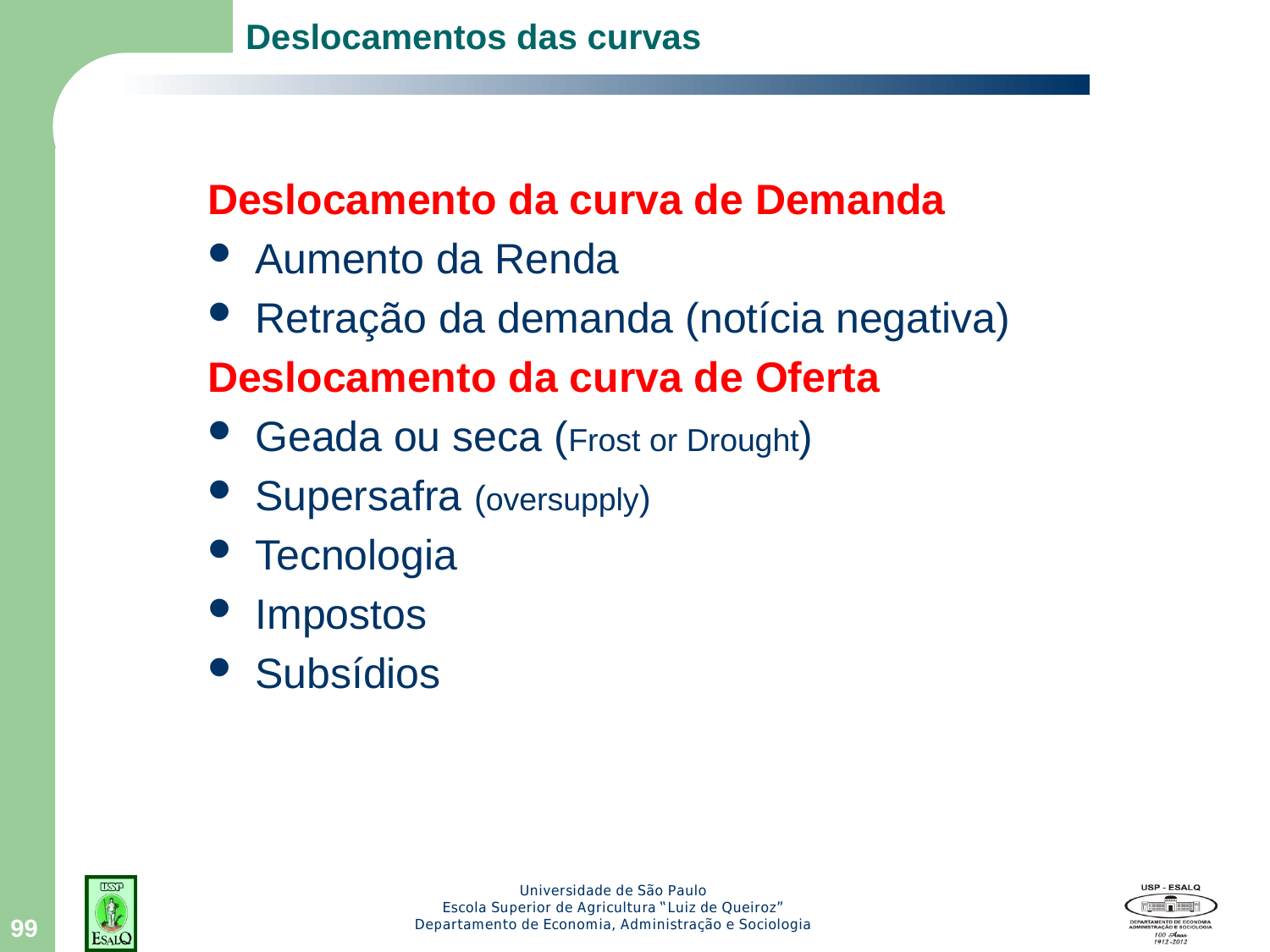

# Deslocamentos das curvas
Deslocamento da curva de Demanda
Aumento da Renda
Retração da demanda (notícia negativa)
Deslocamento da curva de Oferta
Geada ou seca (Frost or Drought)
Supersafra (oversupply)
Tecnologia
Impostos
Subsídios
99